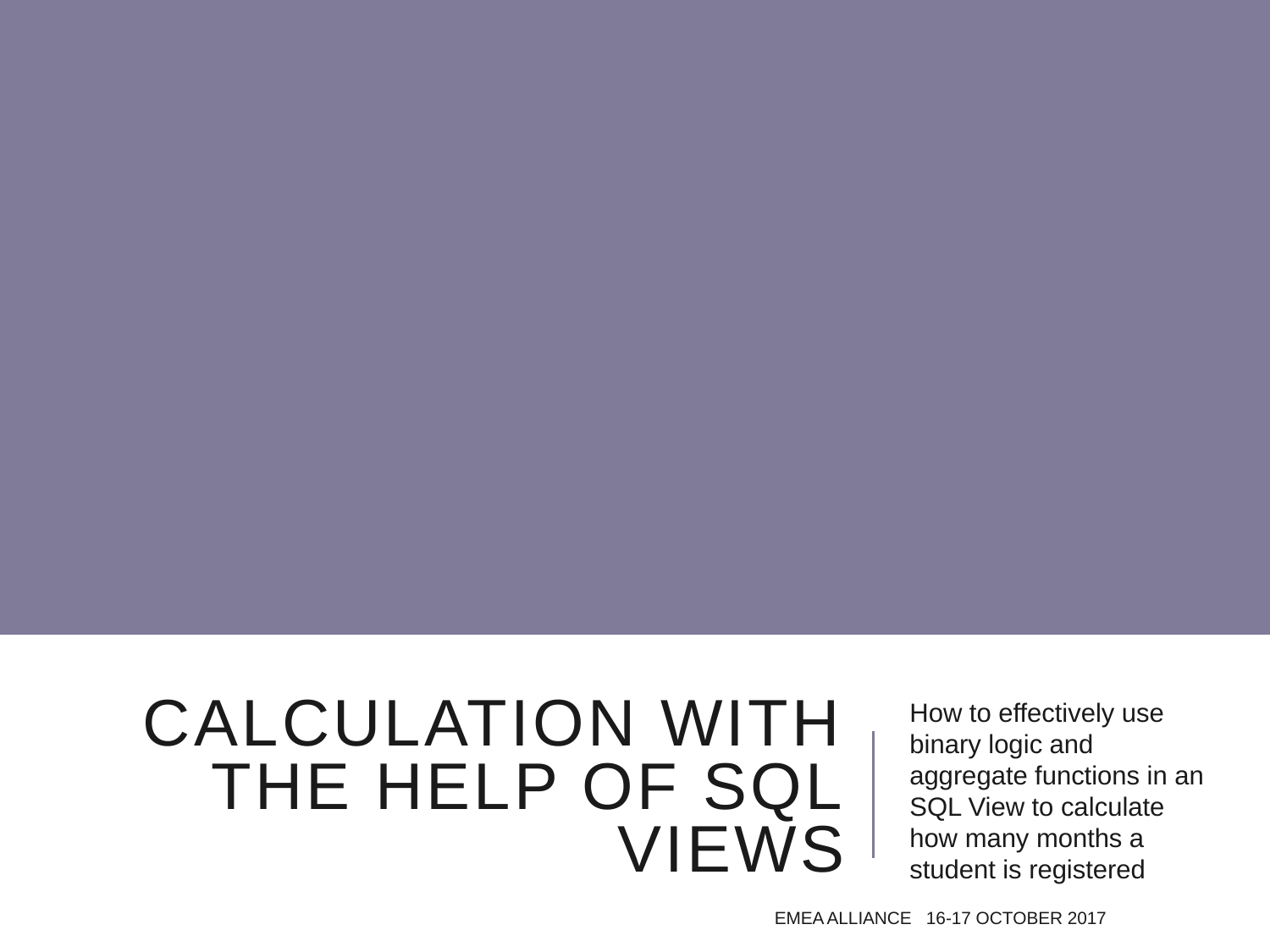

# CALCULATion with the help of sql views
How to effectively use binary logic and aggregate functions in an SQL View to calculate how many months a student is registered
EMEA Alliance   16-17 October 2017